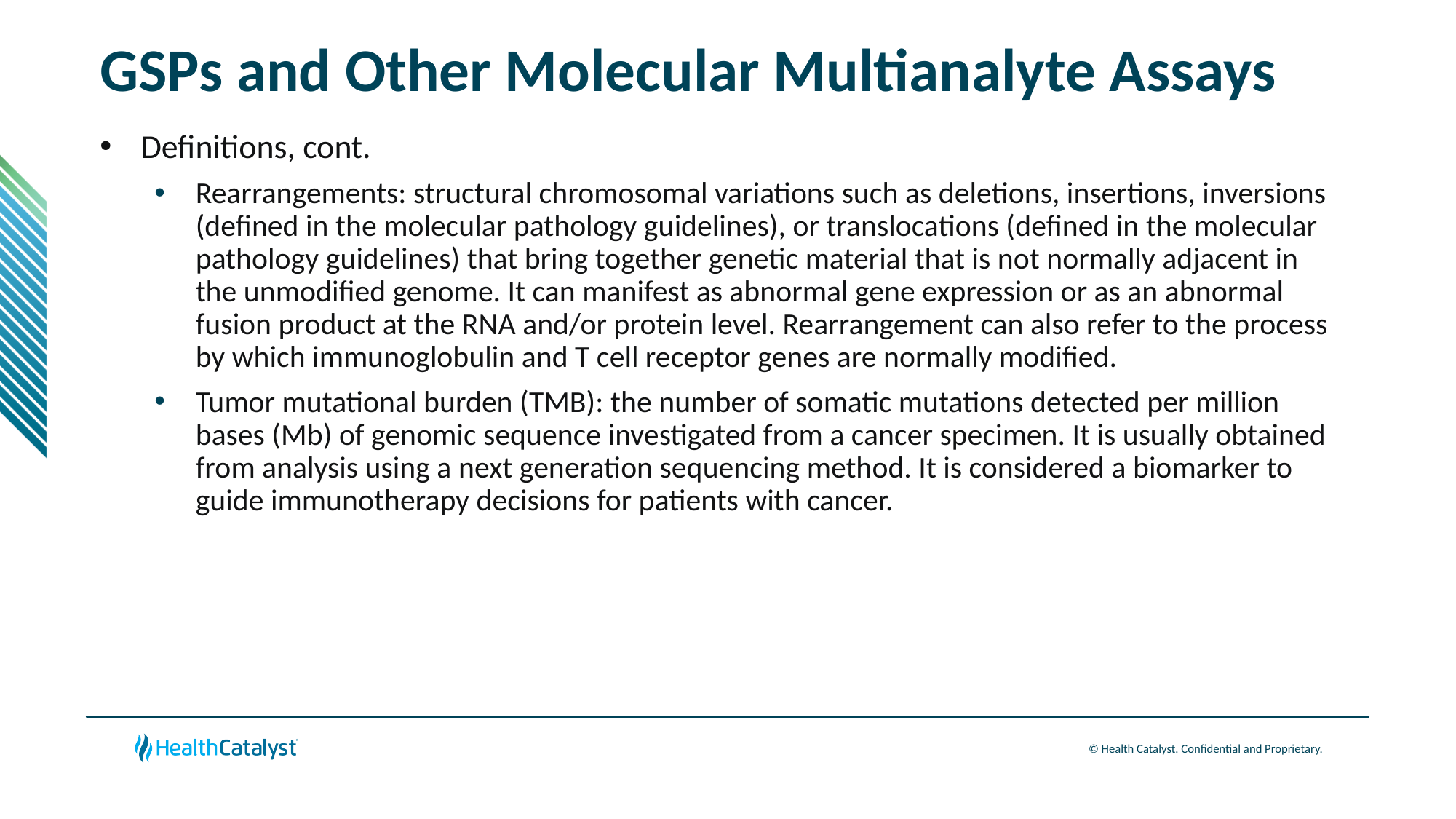

# GSPs and Other Molecular Multianalyte Assays
Definitions, cont.
Rearrangements: structural chromosomal variations such as deletions, insertions, inversions (defined in the molecular pathology guidelines), or translocations (defined in the molecular pathology guidelines) that bring together genetic material that is not normally adjacent in the unmodified genome. It can manifest as abnormal gene expression or as an abnormal fusion product at the RNA and/or protein level. Rearrangement can also refer to the process by which immunoglobulin and T cell receptor genes are normally modified.
Tumor mutational burden (TMB): the number of somatic mutations detected per million bases (Mb) of genomic sequence investigated from a cancer specimen. It is usually obtained from analysis using a next generation sequencing method. It is considered a biomarker to guide immunotherapy decisions for patients with cancer.